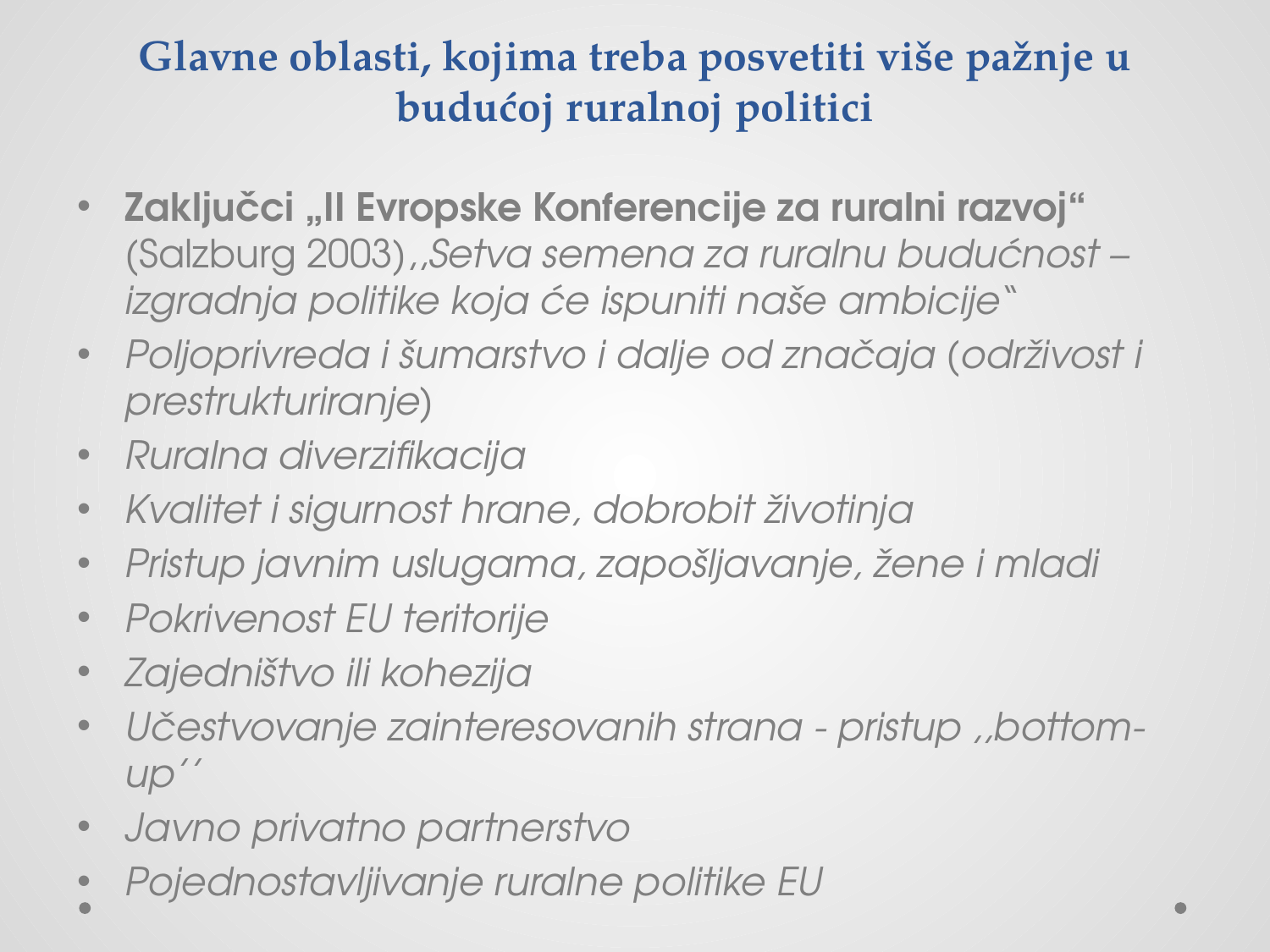

# Glavne oblasti, kojima treba posvetiti više pažnje u budućoj ruralnoj politici
Zaključci „II Evropske Konferencije za ruralni razvoj“ (Salzburg 2003),,Setva semena za ruralnu budućnost – izgradnja politike koja će ispuniti naše ambicije“
Poljoprivreda i šumarstvo i dalje od značaja (održivost i prestrukturiranje)
Ruralna diverzifikacija
Kvalitet i sigurnost hrane, dobrobit životinja
Pristup javnim uslugama, zapošljavanje, žene i mladi
Pokrivenost EU teritorije
Zajedništvo ili kohezija
Učestvovanje zainteresovanih strana - pristup ,,bottom-up’’
Javno privatno partnerstvo
Pojednostavljivanje ruralne politike EU